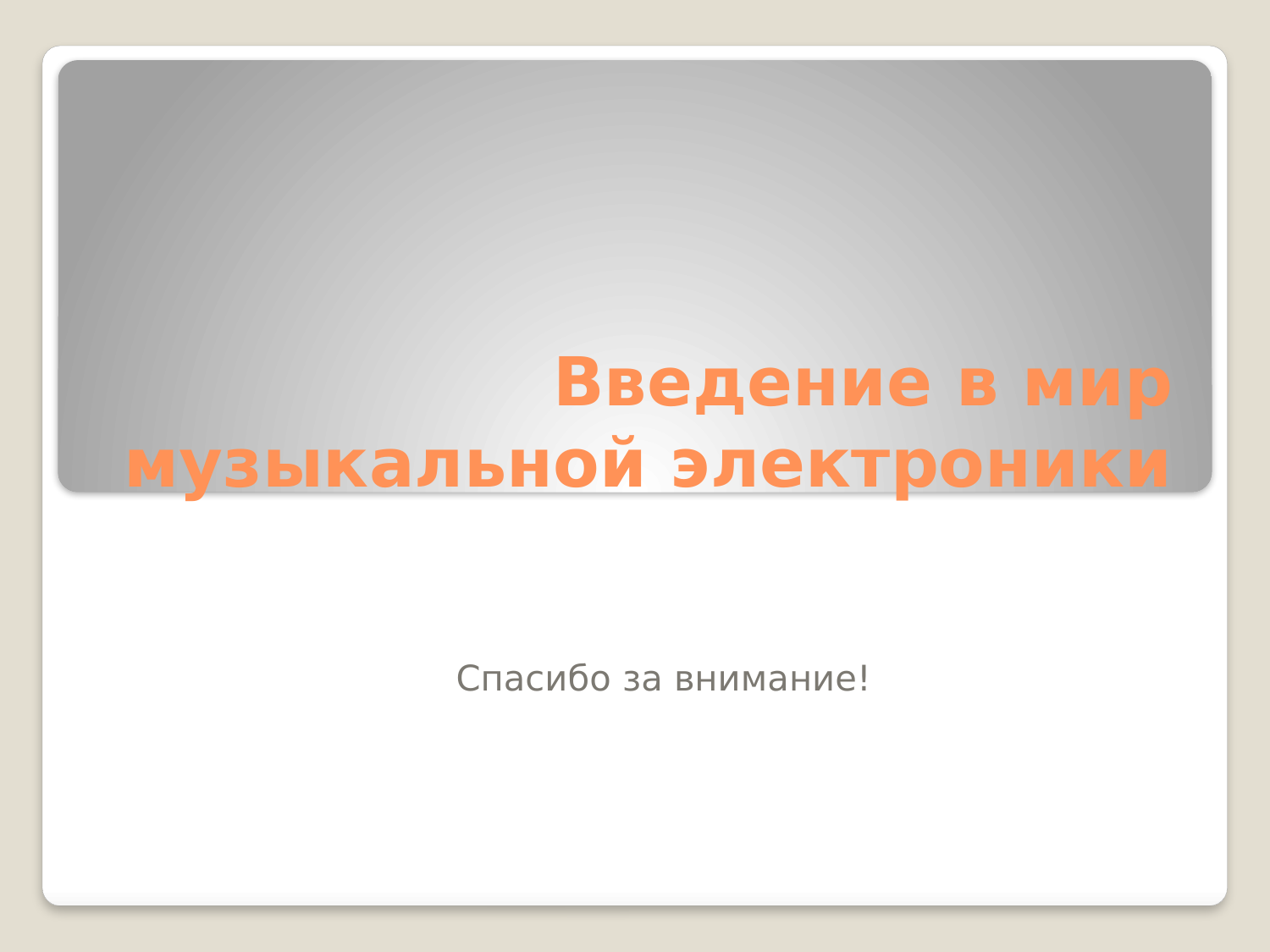

# Введение в мир музыкальной электроники
Спасибо за внимание!